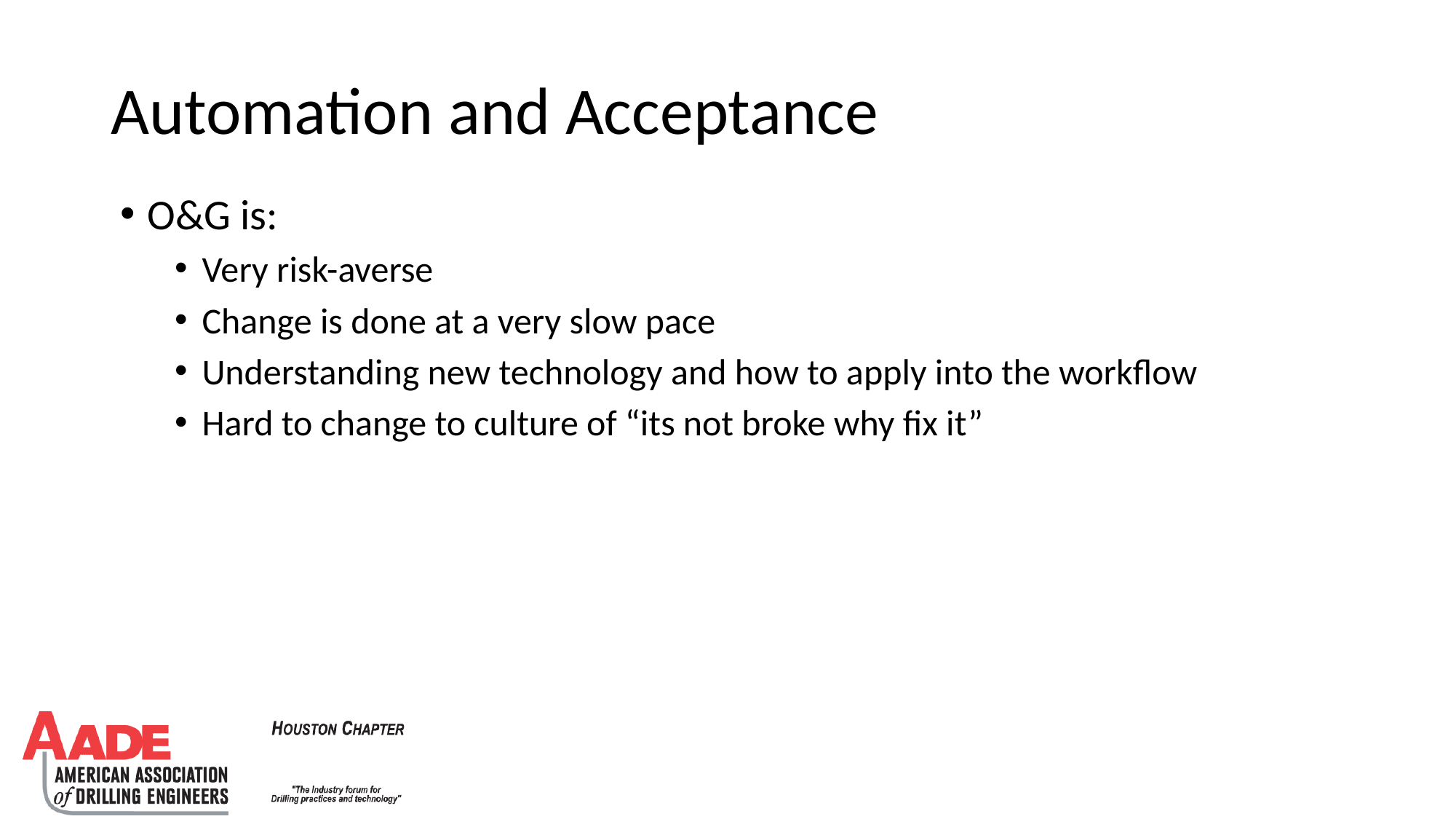

# Automation and Acceptance
O&G is:
Very risk-averse
Change is done at a very slow pace
Understanding new technology and how to apply into the workflow
Hard to change to culture of “its not broke why fix it”